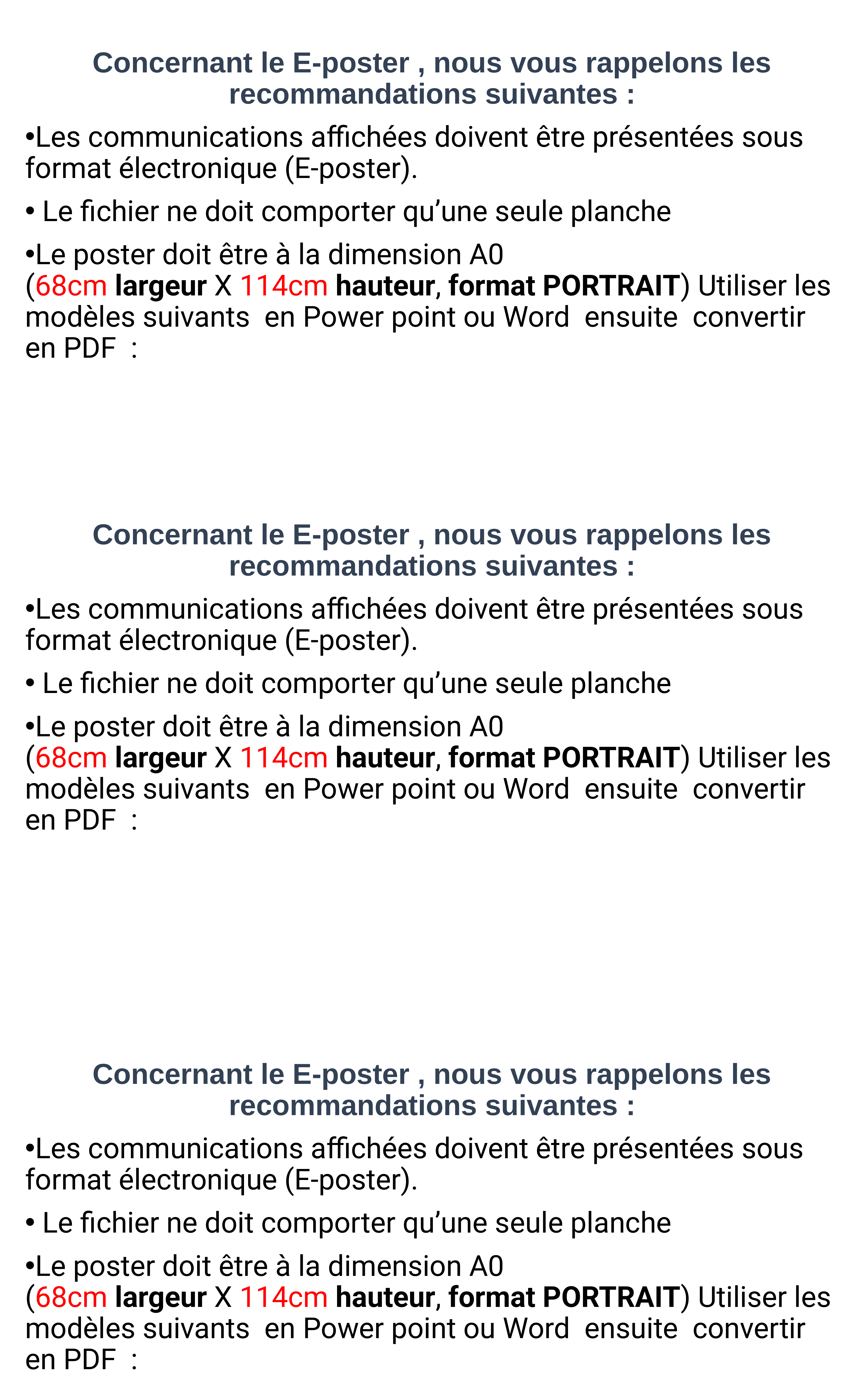

Concernant le E-poster , nous vous rappelons les recommandations suivantes :
Les communications affichées doivent être présentées sous format électronique (E-poster).
 Le fichier ne doit comporter qu’une seule planche
Le poster doit être à la dimension A0 (68cm largeur X 114cm hauteur, format PORTRAIT) Utiliser les modèles suivants  en Power point ou Word  ensuite  convertir en PDF  :

Concernant le E-poster , nous vous rappelons les recommandations suivantes :
Les communications affichées doivent être présentées sous format électronique (E-poster).
 Le fichier ne doit comporter qu’une seule planche
Le poster doit être à la dimension A0 (68cm largeur X 114cm hauteur, format PORTRAIT) Utiliser les modèles suivants  en Power point ou Word  ensuite  convertir en PDF  :

Concernant le E-poster , nous vous rappelons les recommandations suivantes :
Les communications affichées doivent être présentées sous format électronique (E-poster).
 Le fichier ne doit comporter qu’une seule planche
Le poster doit être à la dimension A0 (68cm largeur X 114cm hauteur, format PORTRAIT) Utiliser les modèles suivants  en Power point ou Word  ensuite  convertir en PDF  :